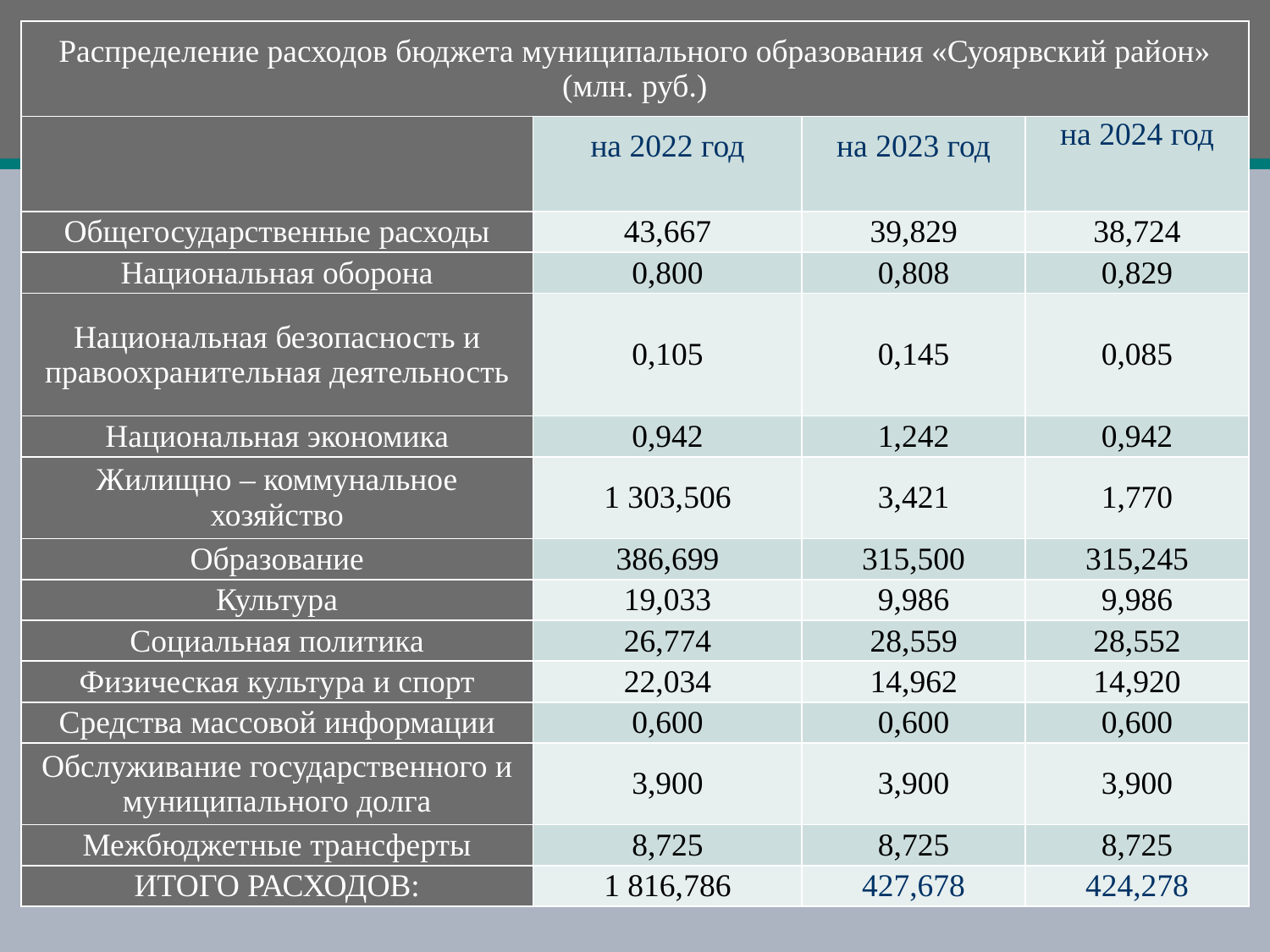

Структура расходов
2019 год (млн. руб.)

| Распределение расходов бюджета муниципального образования «Суоярвский район» (млн. руб.) |  |  |  |
| --- | --- | --- | --- |
|  | на 2022 год | на 2023 год | на 2024 год |
| Общегосударственные расходы | 43,667 | 39,829 | 38,724 |
| Национальная оборона | 0,800 | 0,808 | 0,829 |
| Национальная безопасность и правоохранительная деятельность | 0,105 | 0,145 | 0,085 |
| Национальная экономика | 0,942 | 1,242 | 0,942 |
| Жилищно – коммунальное хозяйство | 1 303,506 | 3,421 | 1,770 |
| Образование | 386,699 | 315,500 | 315,245 |
| Культура | 19,033 | 9,986 | 9,986 |
| Социальная политика | 26,774 | 28,559 | 28,552 |
| Физическая культура и спорт | 22,034 | 14,962 | 14,920 |
| Средства массовой информации | 0,600 | 0,600 | 0,600 |
| Обслуживание государственного и муниципального долга | 3,900 | 3,900 | 3,900 |
| Межбюджетные трансферты | 8,725 | 8,725 | 8,725 |
| ИТОГО РАСХОДОВ: | 1 816,786 | 427,678 | 424,278 |